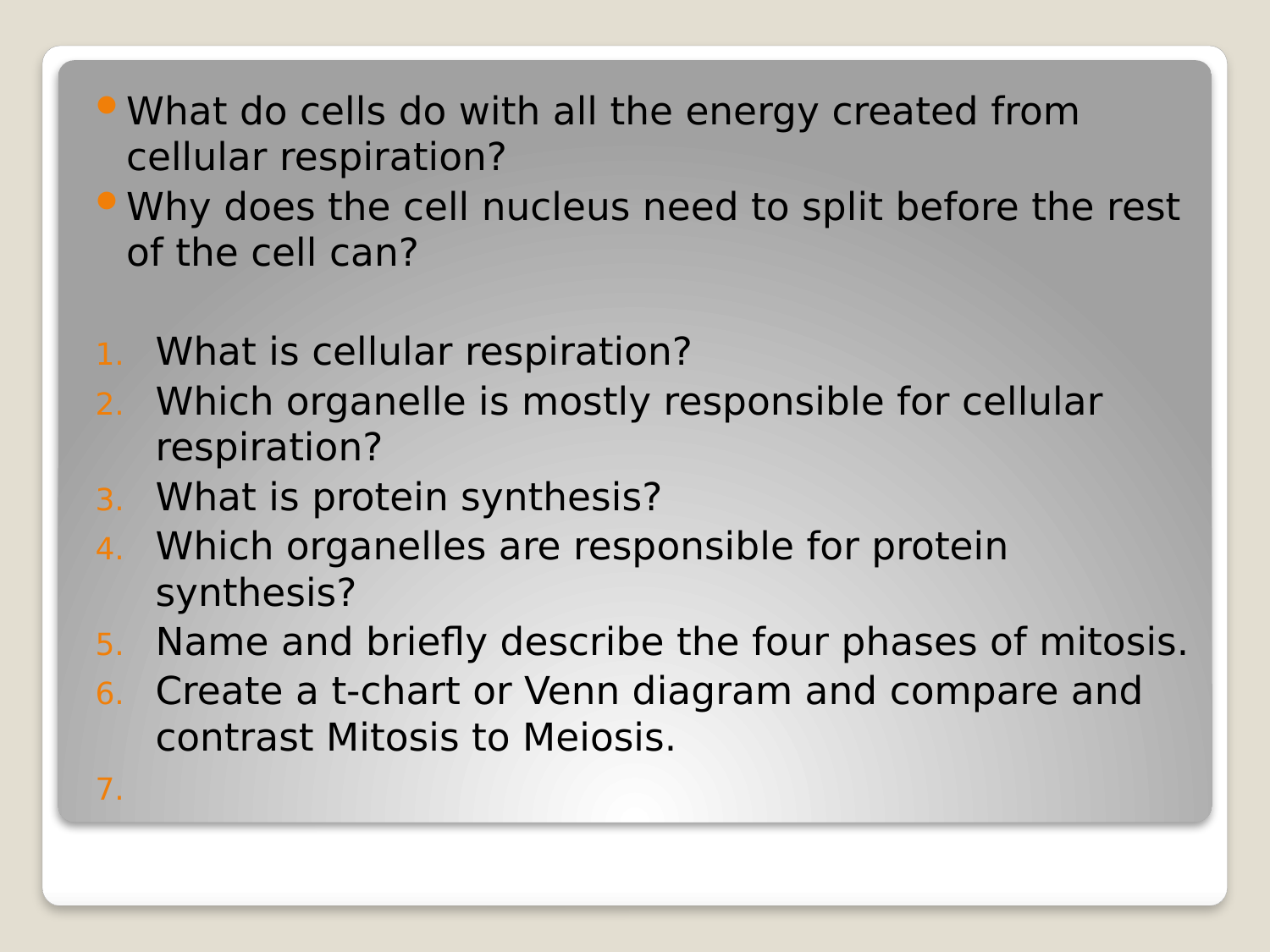

What do cells do with all the energy created from cellular respiration?
Why does the cell nucleus need to split before the rest of the cell can?

What is cellular respiration?
Which organelle is mostly responsible for cellular respiration?
What is protein synthesis?
Which organelles are responsible for protein synthesis?
Name and briefly describe the four phases of mitosis.
Create a t-chart or Venn diagram and compare and contrast Mitosis to Meiosis.